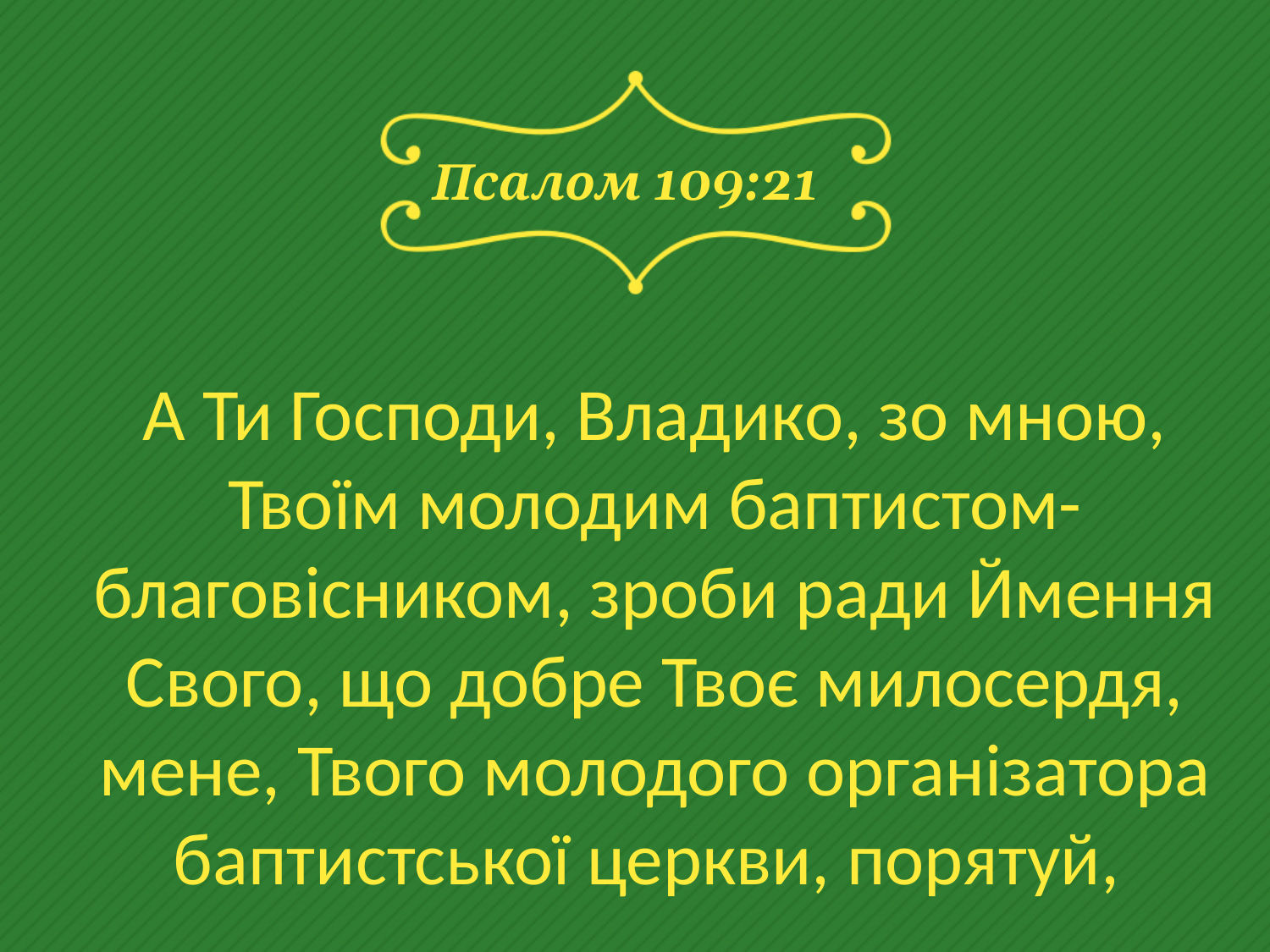

# Псалом 109:21

А Ти Господи, Владико, зо мною, Твоїм молодим баптистом-благовісником, зроби ради Ймення Свого, що добре Твоє милосердя, мене, Твого молодого організатора баптистської церкви, порятуй,